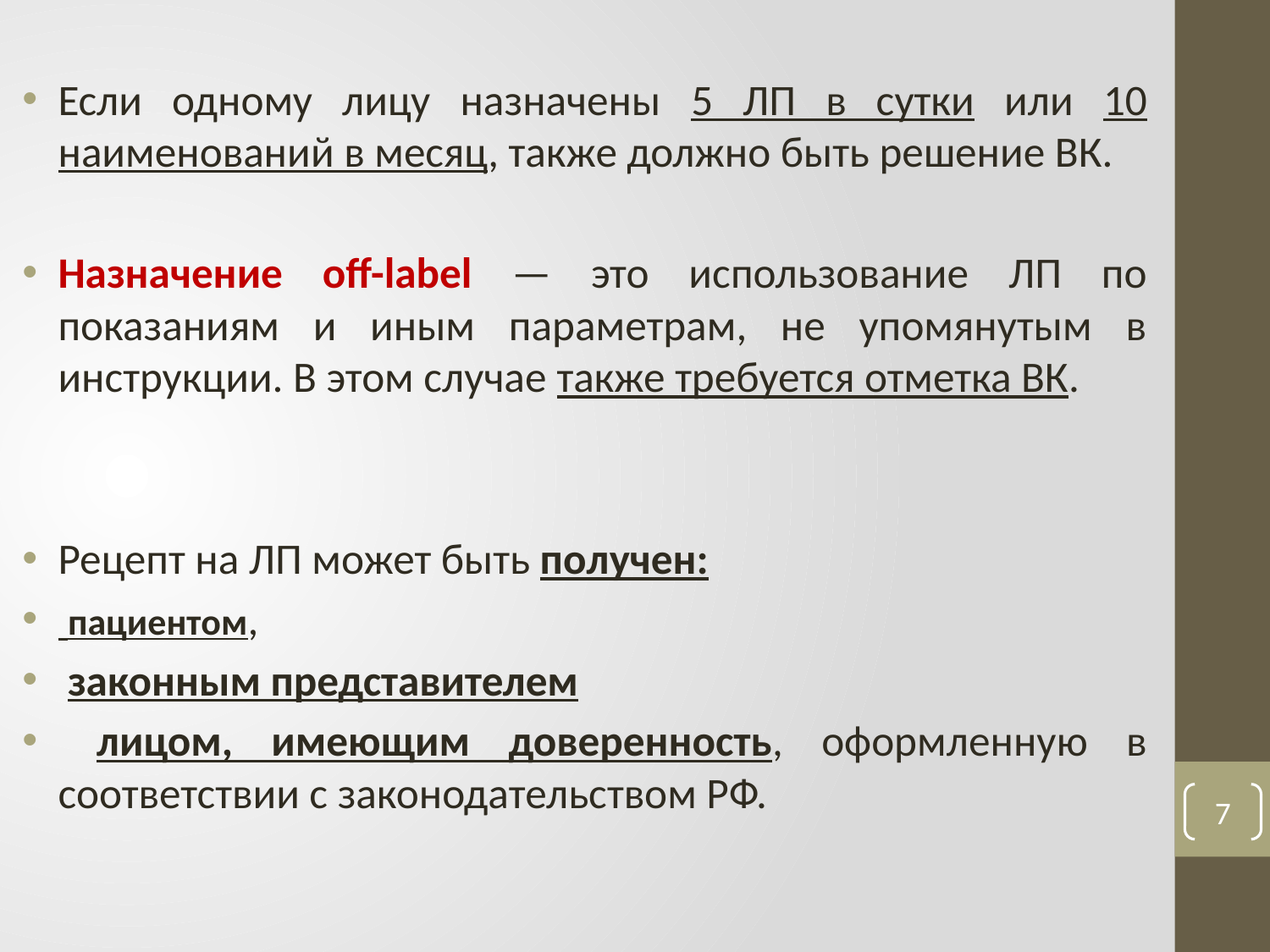

Если одному лицу назначены 5 ЛП в сутки или 10 наименований в месяц, также должно быть решение ВК.

Назначение off-label — это использование ЛП по показаниям и иным параметрам, не упомянутым в инструкции. В этом случае также требуется отметка ВК.

Рецепт на ЛП может быть получен:
 пациентом,
 законным представителем
 лицом, имеющим доверенность, оформленную в соответствии с законодательством РФ.

7